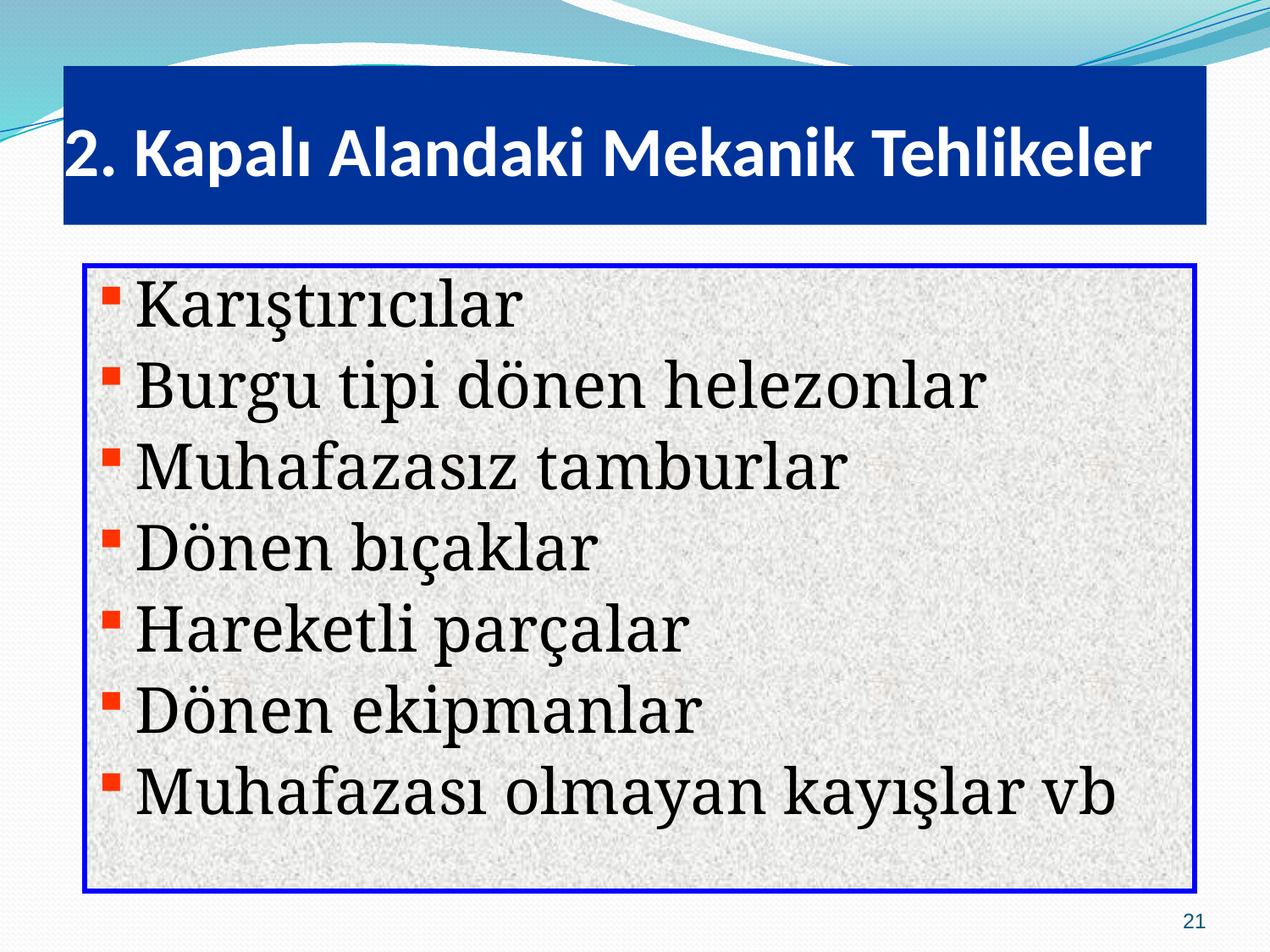

# 2. Kapalı Alandaki Mekanik Tehlikeler
Karıştırıcılar
Burgu tipi dönen helezonlar
Muhafazasız tamburlar
Dönen bıçaklar
Hareketli parçalar
Dönen ekipmanlar
Muhafazası olmayan kayışlar vb
21